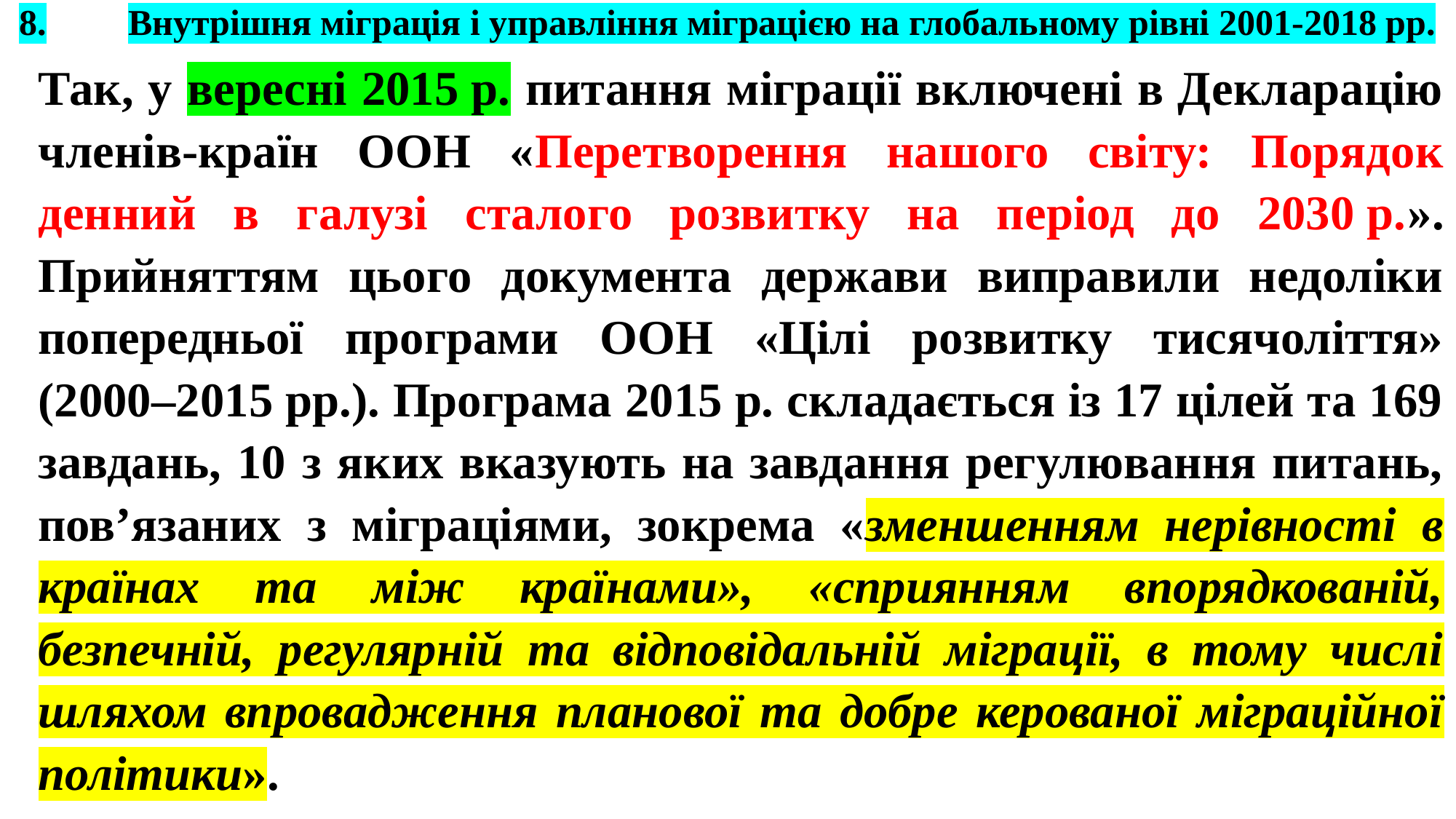

# 8.	Внутрішня міграція і управління міграцією на глобальному рівні 2001-2018 рр.
Так, у вересні 2015 р. питання міграції включені в Декларацію членів-країн ООН «Перетворення нашого світу: Порядок денний в галузі сталого розвитку на період до 2030 р.». Прийняттям цього документа держави виправили недоліки попередньої програми ООН «Цілі розвитку тисячоліття» (2000–2015 рр.). Програма 2015 р. складається із 17 цілей та 169 завдань, 10 з яких вказують на завдання регулювання питань, пов’язаних з міграціями, зокрема «зменшенням нерівності в країнах та між країнами», «сприянням впорядкованій, безпечній, регулярній та відповідальній міграції, в тому числі шляхом впровадження планової та добре керованої міграційної політики».